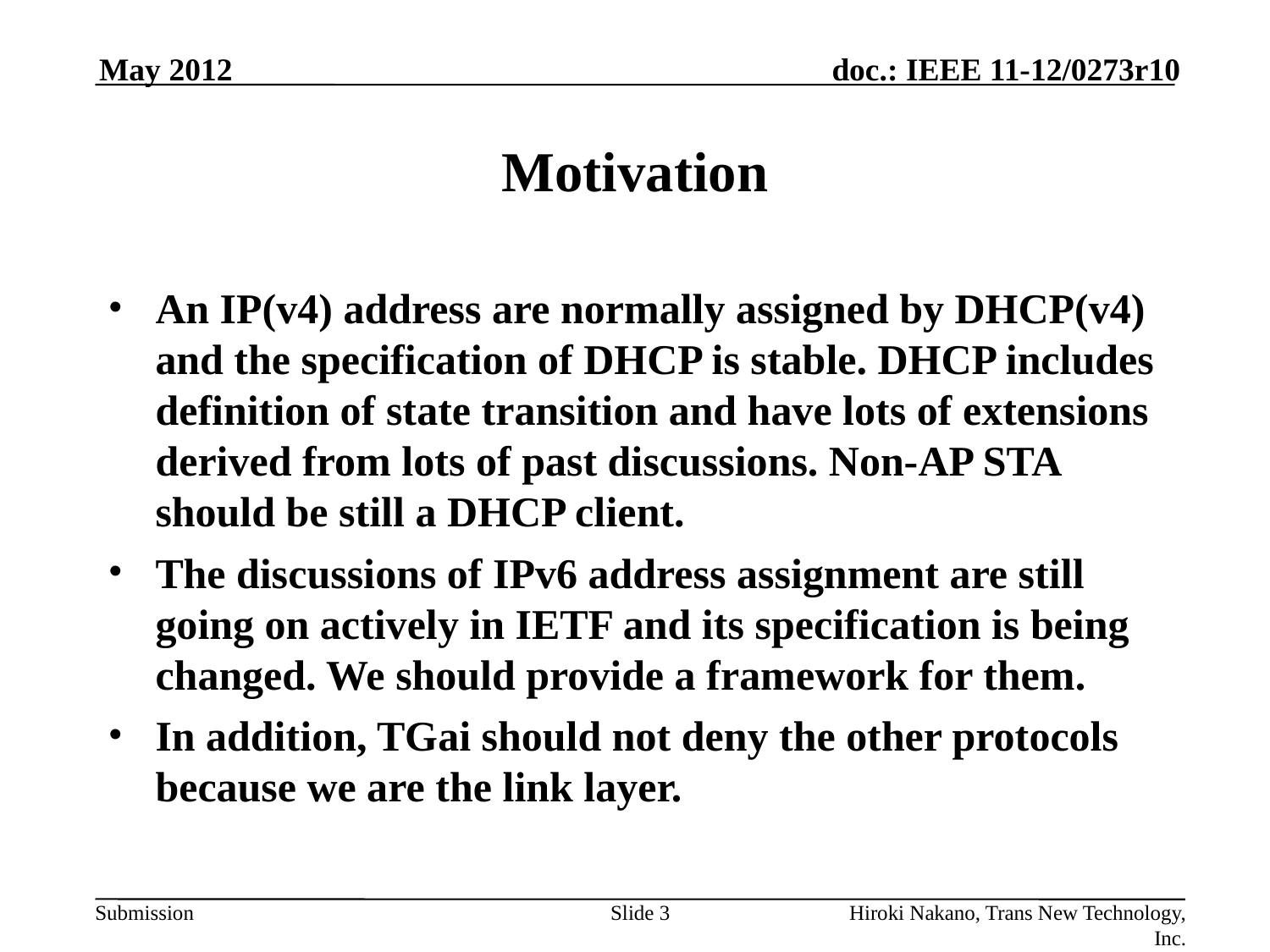

May 2012
# Motivation
An IP(v4) address are normally assigned by DHCP(v4) and the specification of DHCP is stable. DHCP includes definition of state transition and have lots of extensions derived from lots of past discussions. Non-AP STA should be still a DHCP client.
The discussions of IPv6 address assignment are still going on actively in IETF and its specification is being changed. We should provide a framework for them.
In addition, TGai should not deny the other protocols because we are the link layer.

Slide 3
Hiroki Nakano, Trans New Technology, Inc.